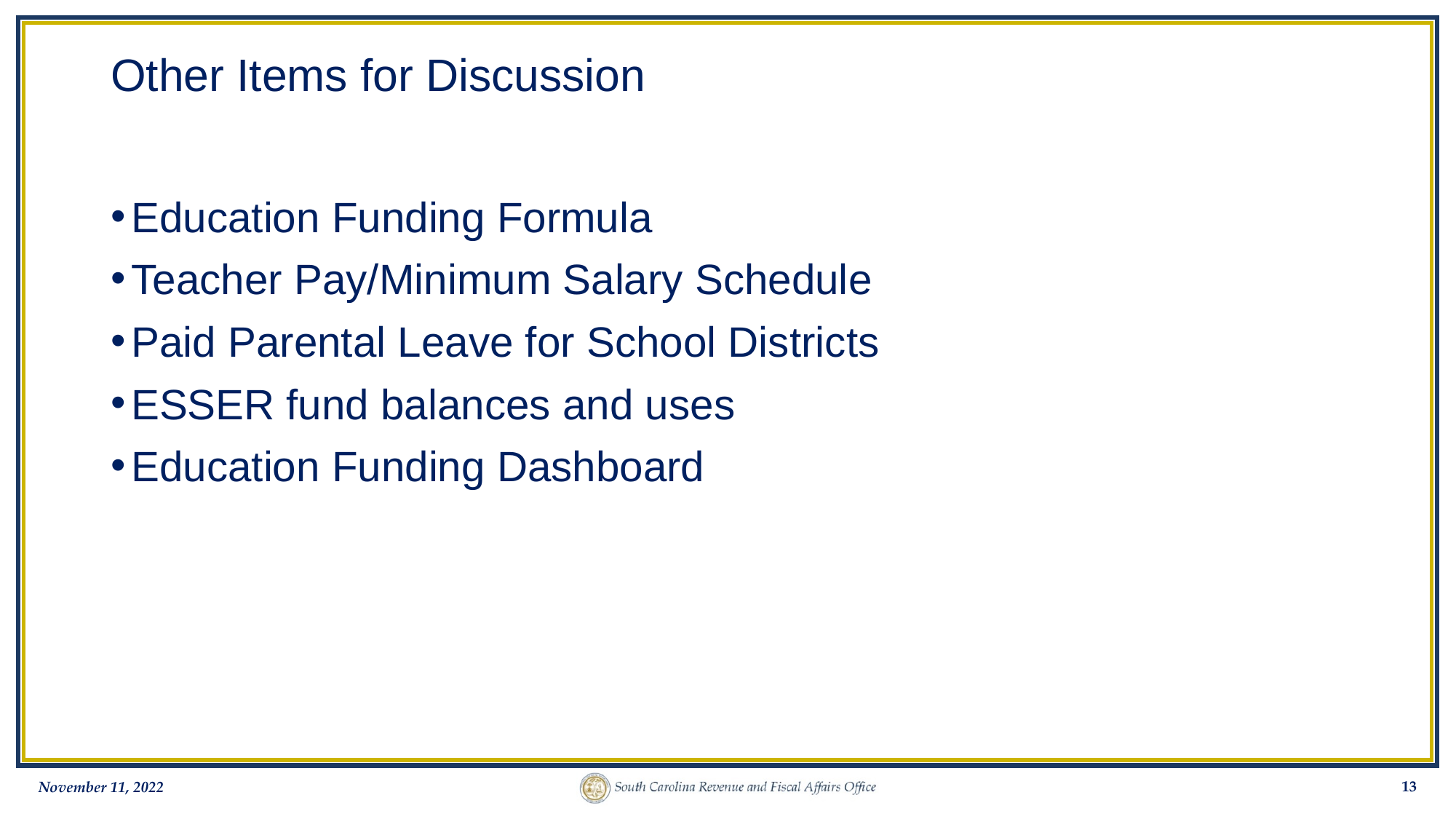

# Other Items for Discussion
Education Funding Formula
Teacher Pay/Minimum Salary Schedule
Paid Parental Leave for School Districts
ESSER fund balances and uses
Education Funding Dashboard

13
November 11, 2022